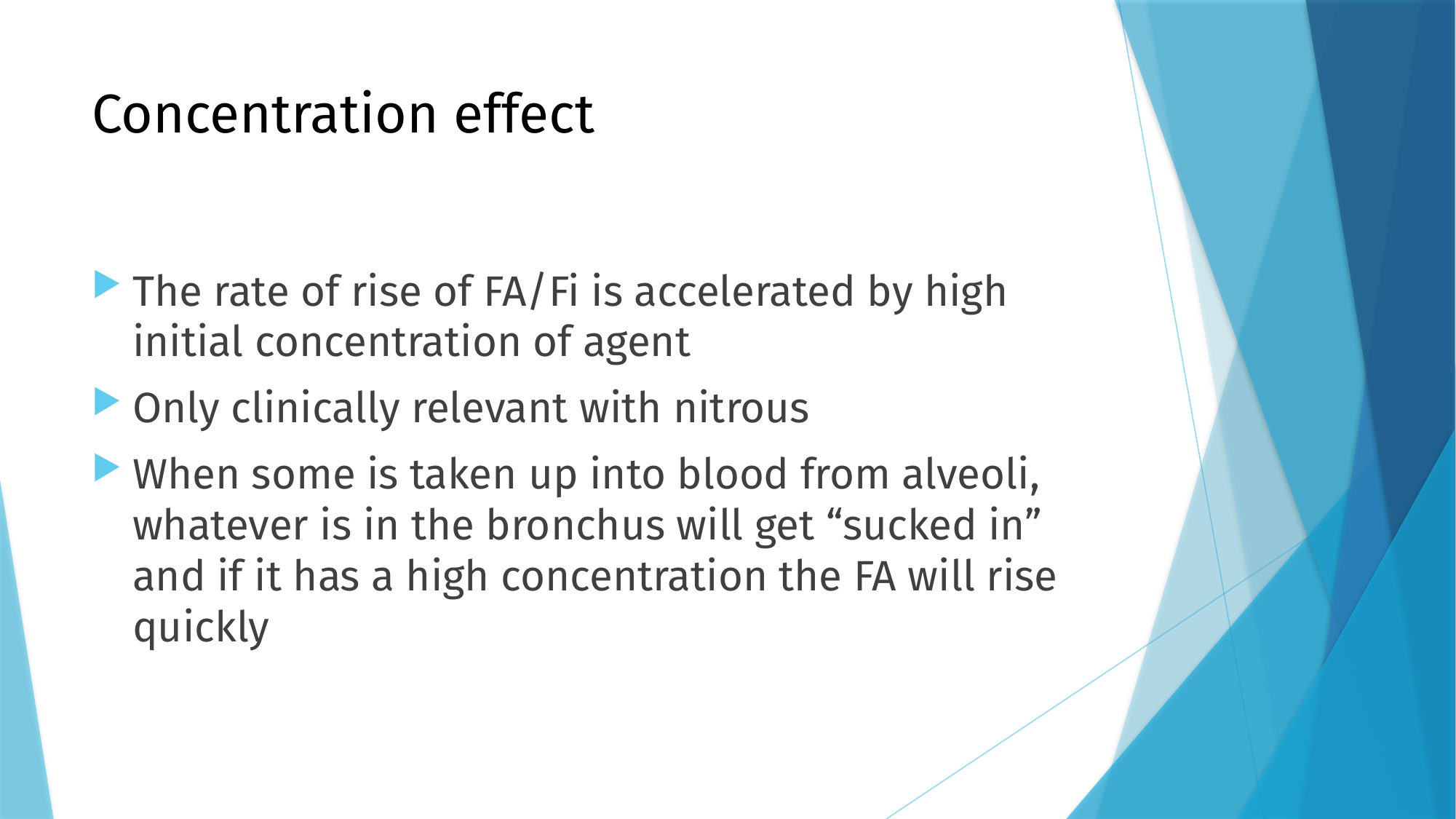

# Concentration effect
The rate of rise of FA/Fi is accelerated by high initial concentration of agent
Only clinically relevant with nitrous
When some is taken up into blood from alveoli, whatever is in the bronchus will get “sucked in” and if it has a high concentration the FA will rise quickly